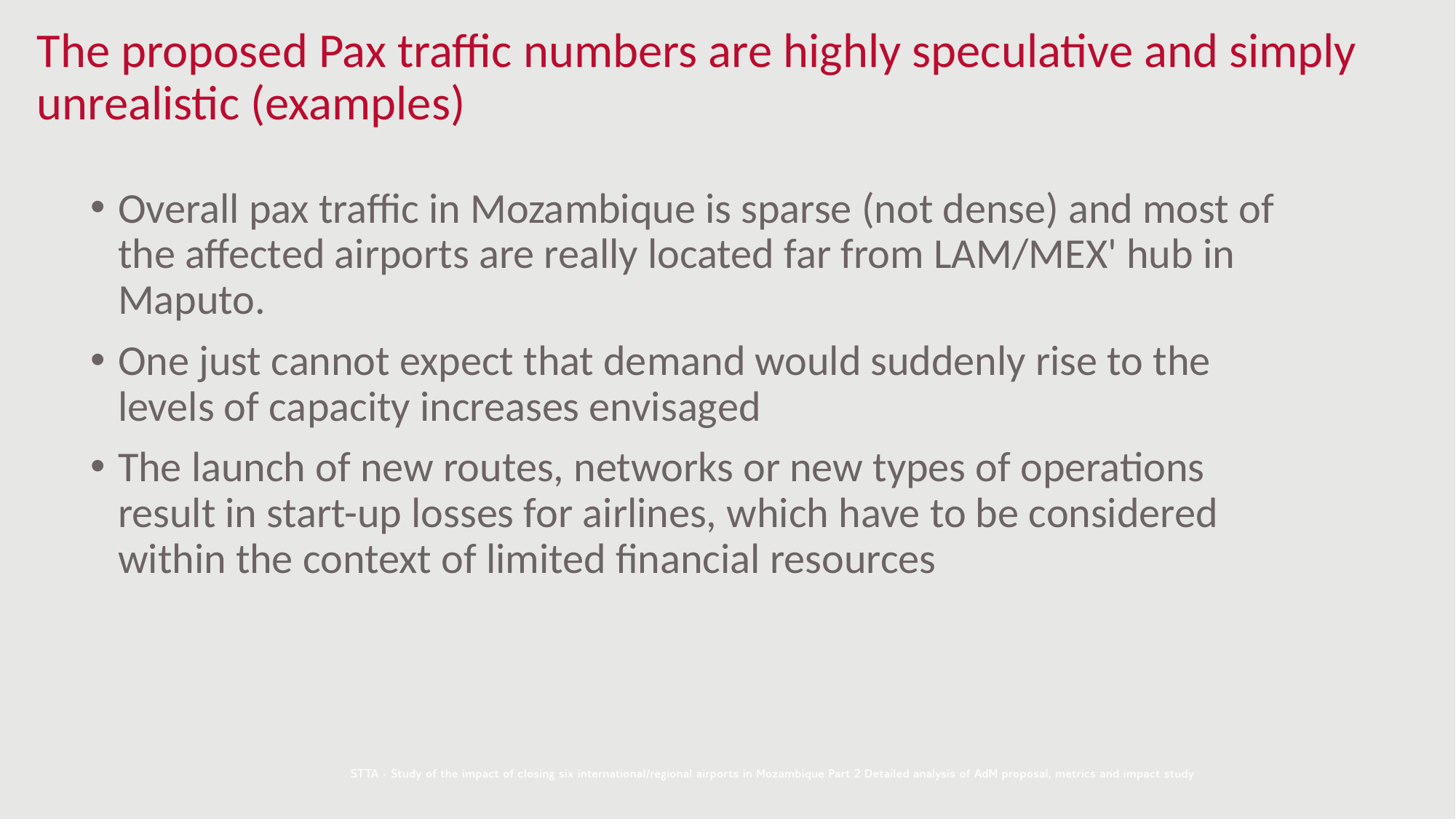

The proposed Pax traffic numbers are highly speculative and simply unrealistic (examples)
#
Overall pax traffic in Mozambique is sparse (not dense) and most of the affected airports are really located far from LAM/MEX' hub in Maputo.
One just cannot expect that demand would suddenly rise to the levels of capacity increases envisaged
The launch of new routes, networks or new types of operations result in start-up losses for airlines, which have to be considered within the context of limited financial resources
STTA - Study of the impact of closing six international/regional airports in Mozambique Part 2 Detailed analysis of AdM proposal, metrics and impact study